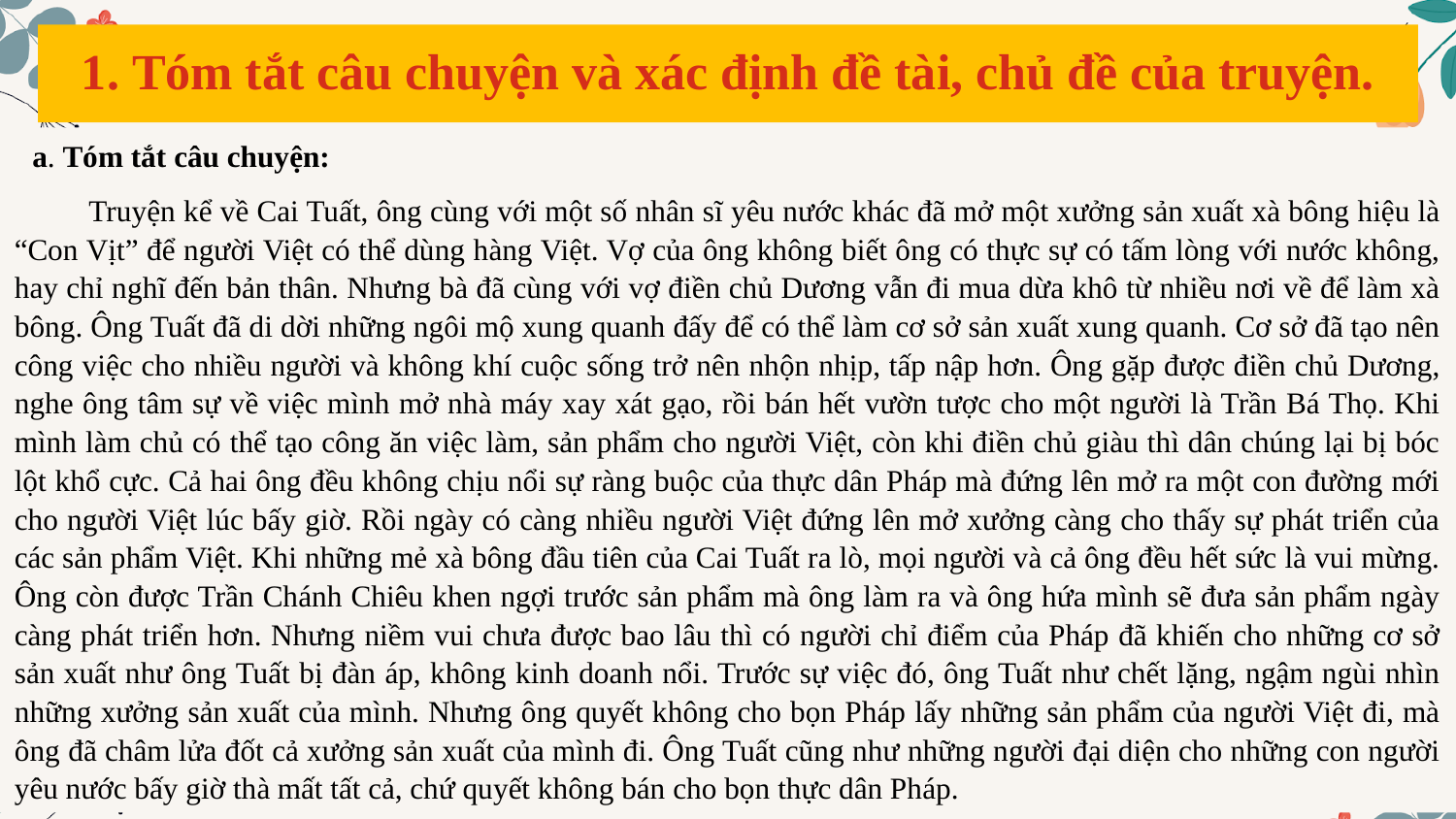

# 1. Tóm tắt câu chuyện và xác định đề tài, chủ đề của truyện.
a. Tóm tắt câu chuyện:
       Truyện kể về Cai Tuất, ông cùng với một số nhân sĩ yêu nước khác đã mở một xưởng sản xuất xà bông hiệu là “Con Vịt” để người Việt có thể dùng hàng Việt. Vợ của ông không biết ông có thực sự có tấm lòng với nước không, hay chỉ nghĩ đến bản thân. Nhưng bà đã cùng với vợ điền chủ Dương vẫn đi mua dừa khô từ nhiều nơi về để làm xà bông. Ông Tuất đã di dời những ngôi mộ xung quanh đấy để có thể làm cơ sở sản xuất xung quanh. Cơ sở đã tạo nên công việc cho nhiều người và không khí cuộc sống trở nên nhộn nhịp, tấp nập hơn. Ông gặp được điền chủ Dương, nghe ông tâm sự về việc mình mở nhà máy xay xát gạo, rồi bán hết vườn tược cho một người là Trần Bá Thọ. Khi mình làm chủ có thể tạo công ăn việc làm, sản phẩm cho người Việt, còn khi điền chủ giàu thì dân chúng lại bị bóc lột khổ cực. Cả hai ông đều không chịu nổi sự ràng buộc của thực dân Pháp mà đứng lên mở ra một con đường mới cho người Việt lúc bấy giờ. Rồi ngày có càng nhiều người Việt đứng lên mở xưởng càng cho thấy sự phát triển của các sản phẩm Việt. Khi những mẻ xà bông đầu tiên của Cai Tuất ra lò, mọi người và cả ông đều hết sức là vui mừng. Ông còn được Trần Chánh Chiêu khen ngợi trước sản phẩm mà ông làm ra và ông hứa mình sẽ đưa sản phẩm ngày càng phát triển hơn. Nhưng niềm vui chưa được bao lâu thì có người chỉ điểm của Pháp đã khiến cho những cơ sở sản xuất như ông Tuất bị đàn áp, không kinh doanh nổi. Trước sự việc đó, ông Tuất như chết lặng, ngậm ngùi nhìn những xưởng sản xuất của mình. Nhưng ông quyết không cho bọn Pháp lấy những sản phẩm của người Việt đi, mà ông đã châm lửa đốt cả xưởng sản xuất của mình đi. Ông Tuất cũng như những người đại diện cho những con người yêu nước bấy giờ thà mất tất cả, chứ quyết không bán cho bọn thực dân Pháp.